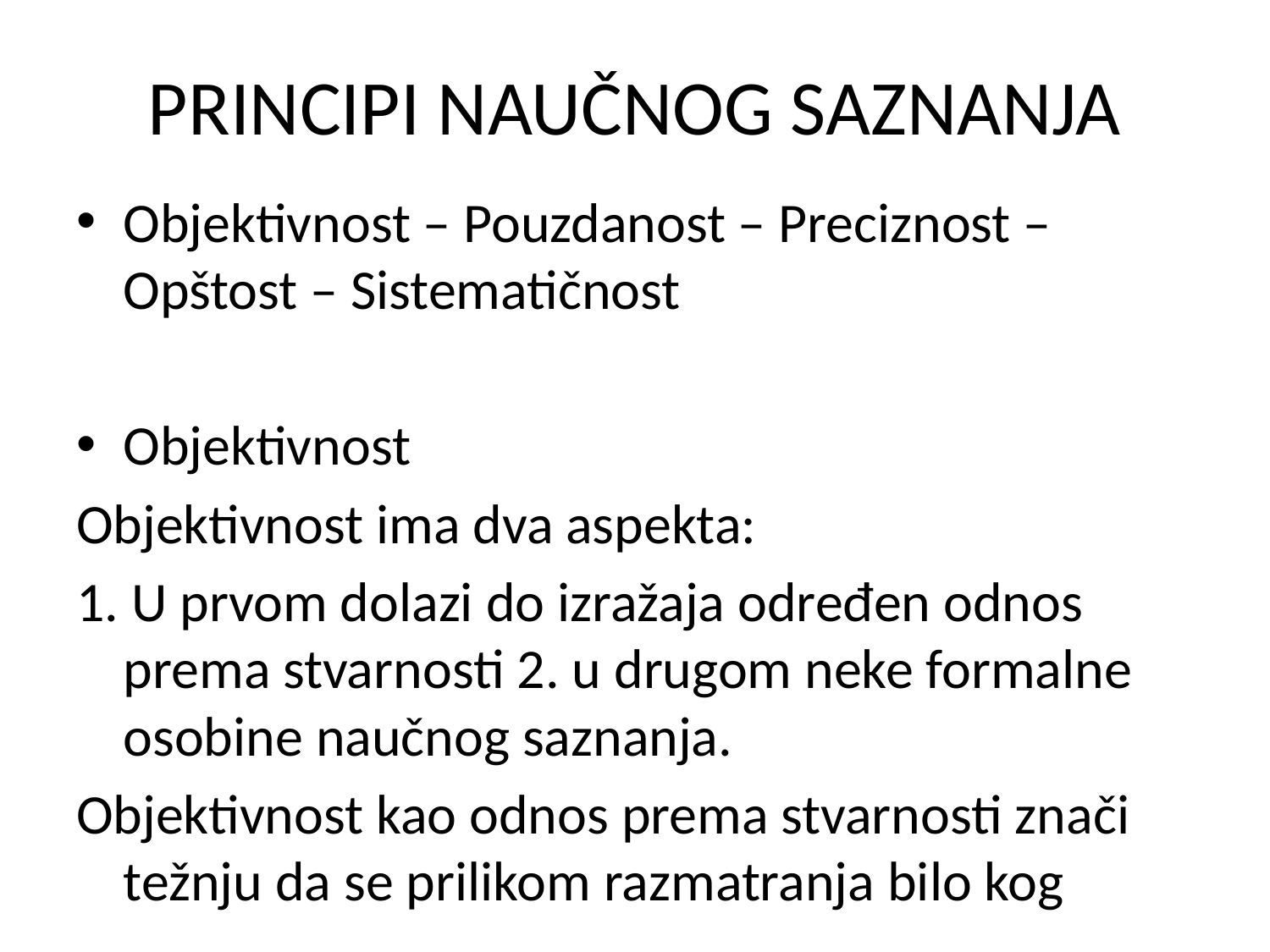

# PRINCIPI NAUČNOG SAZNANJA
Objektivnost – Pouzdanost – Preciznost – Opštost – Sistematičnost

Objektivnost
Objektivnost ima dva aspekta:
1. U prvom dolazi do izražaja određen odnos prema stvarnosti 2. u drugom neke formalne osobine naučnog saznanja.
Objektivnost kao odnos prema stvarnosti znači težnju da se prilikom razmatranja bilo kog